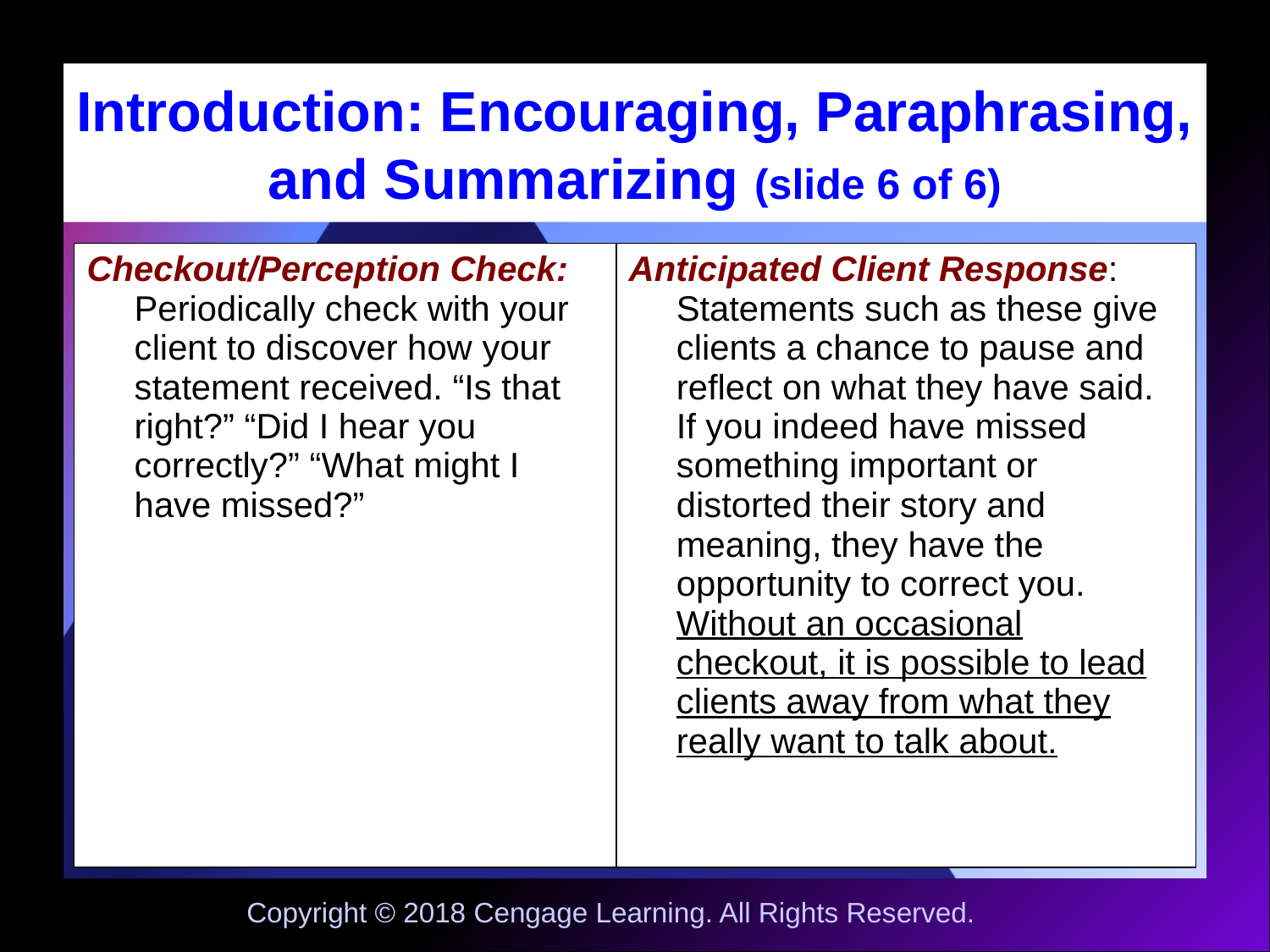

# Introduction: Encouraging, Paraphrasing, and Summarizing (slide 6 of 6)
| Checkout/Perception Check: Periodically check with your client to discover how your statement received. “Is that right?” “Did I hear you correctly?” “What might I have missed?” | Anticipated Client Response: Statements such as these give clients a chance to pause and reflect on what they have said. If you indeed have missed something important or distorted their story and meaning, they have the opportunity to correct you. Without an occasional checkout, it is possible to lead clients away from what they really want to talk about. |
| --- | --- |